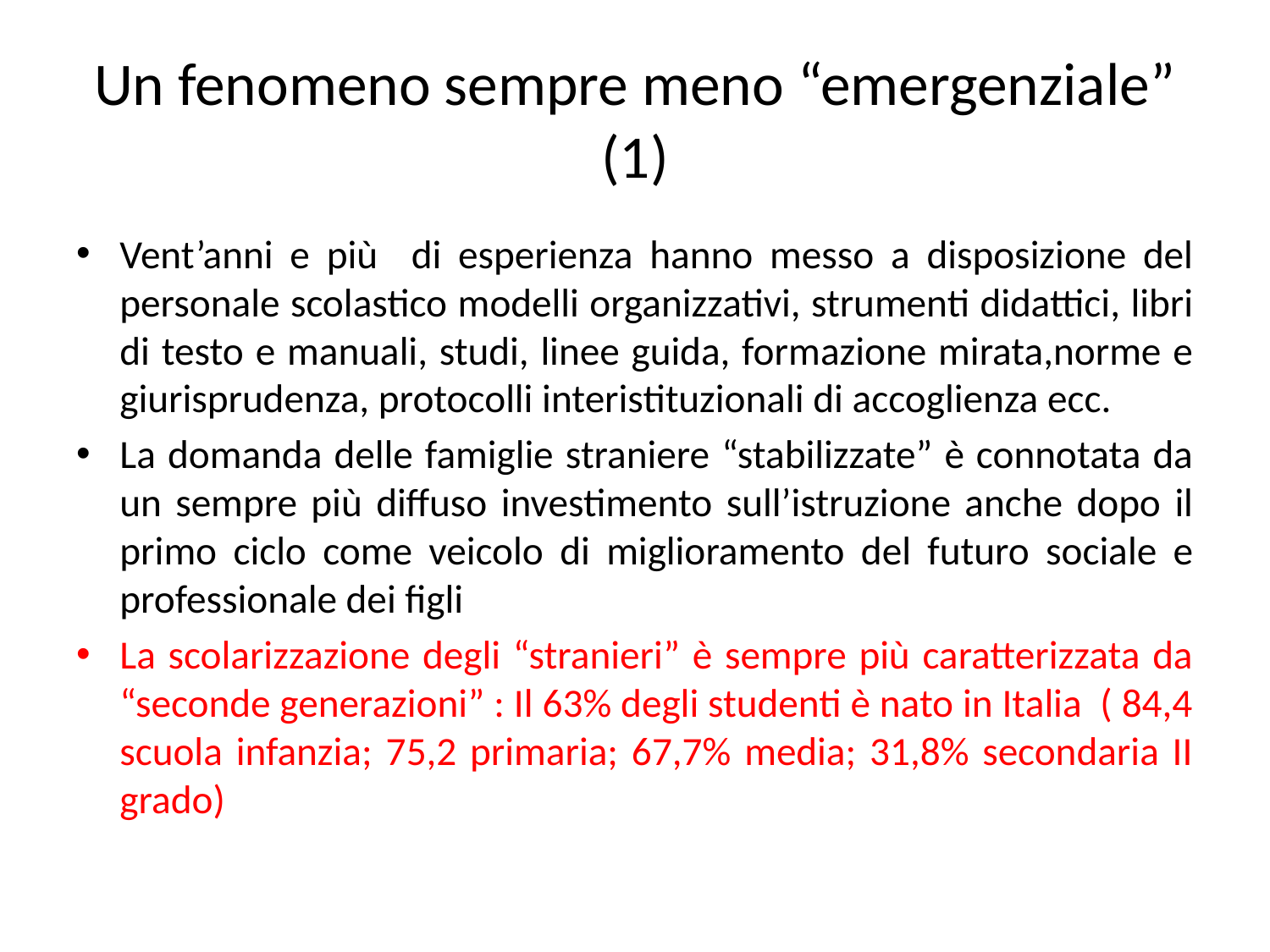

# Un fenomeno sempre meno “emergenziale” (1)
Vent’anni e più  di esperienza hanno messo a disposizione del personale scolastico modelli organizzativi, strumenti didattici, libri di testo e manuali, studi, linee guida, formazione mirata,norme e giurisprudenza, protocolli interistituzionali di accoglienza ecc.
La domanda delle famiglie straniere “stabilizzate” è connotata da un sempre più diffuso investimento sull’istruzione anche dopo il primo ciclo come veicolo di miglioramento del futuro sociale e professionale dei figli
La scolarizzazione degli “stranieri” è sempre più caratterizzata da “seconde generazioni” : Il 63% degli studenti è nato in Italia  ( 84,4 scuola infanzia; 75,2 primaria; 67,7% media; 31,8% secondaria II grado)